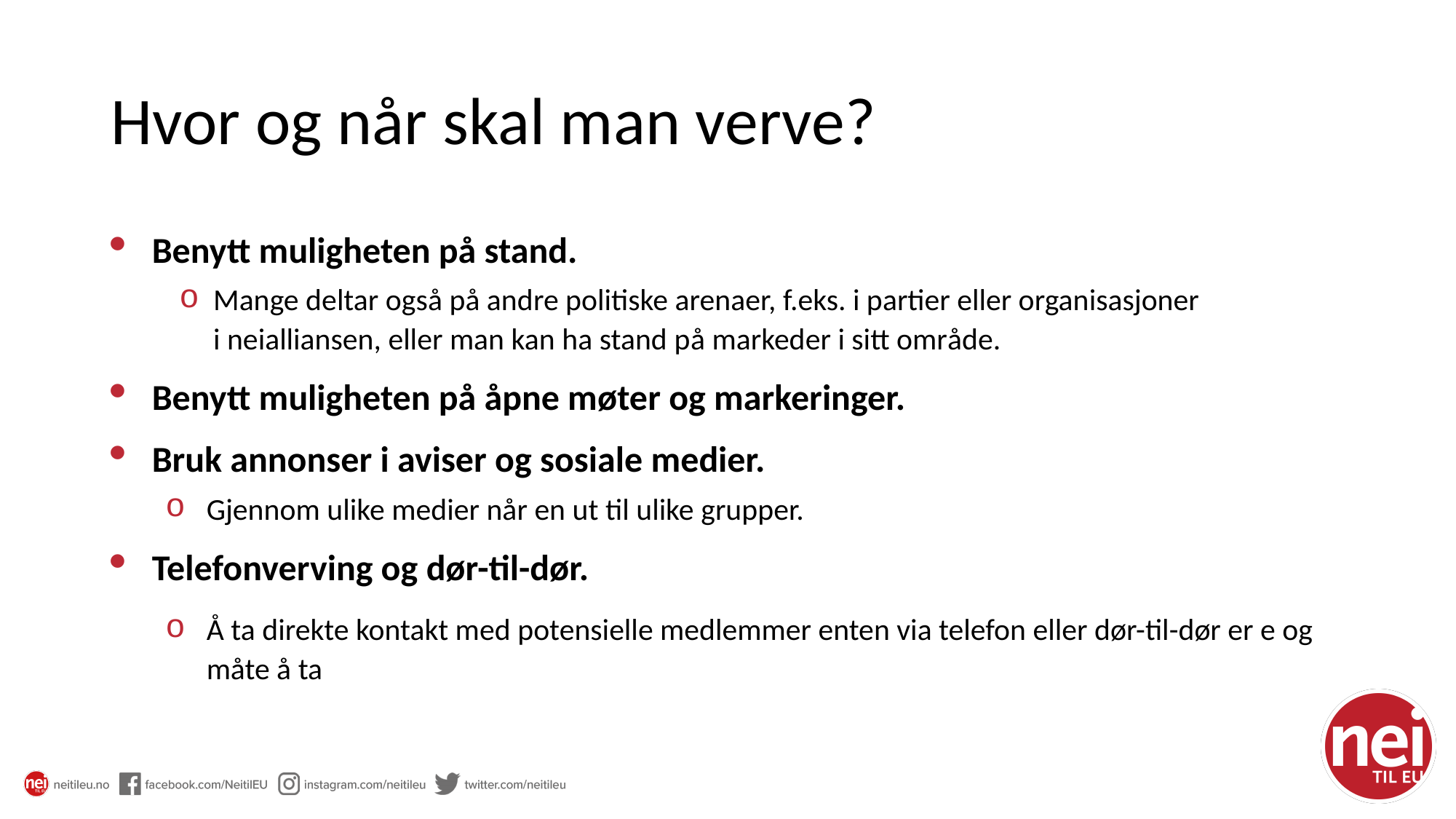

# Hvor og når skal man verve?
Benytt muligheten på stand.
Mange deltar også på andre politiske arenaer, f.eks. i partier eller organisasjoner i neialliansen, eller man kan ha stand på markeder i sitt område.
Benytt muligheten på åpne møter og markeringer.
Bruk annonser i aviser og sosiale medier.
Gjennom ulike medier når en ut til ulike grupper.
Telefonverving og dør-til-dør.
Å ta direkte kontakt med potensielle medlemmer enten via telefon eller dør-til-dør er e og måte å ta